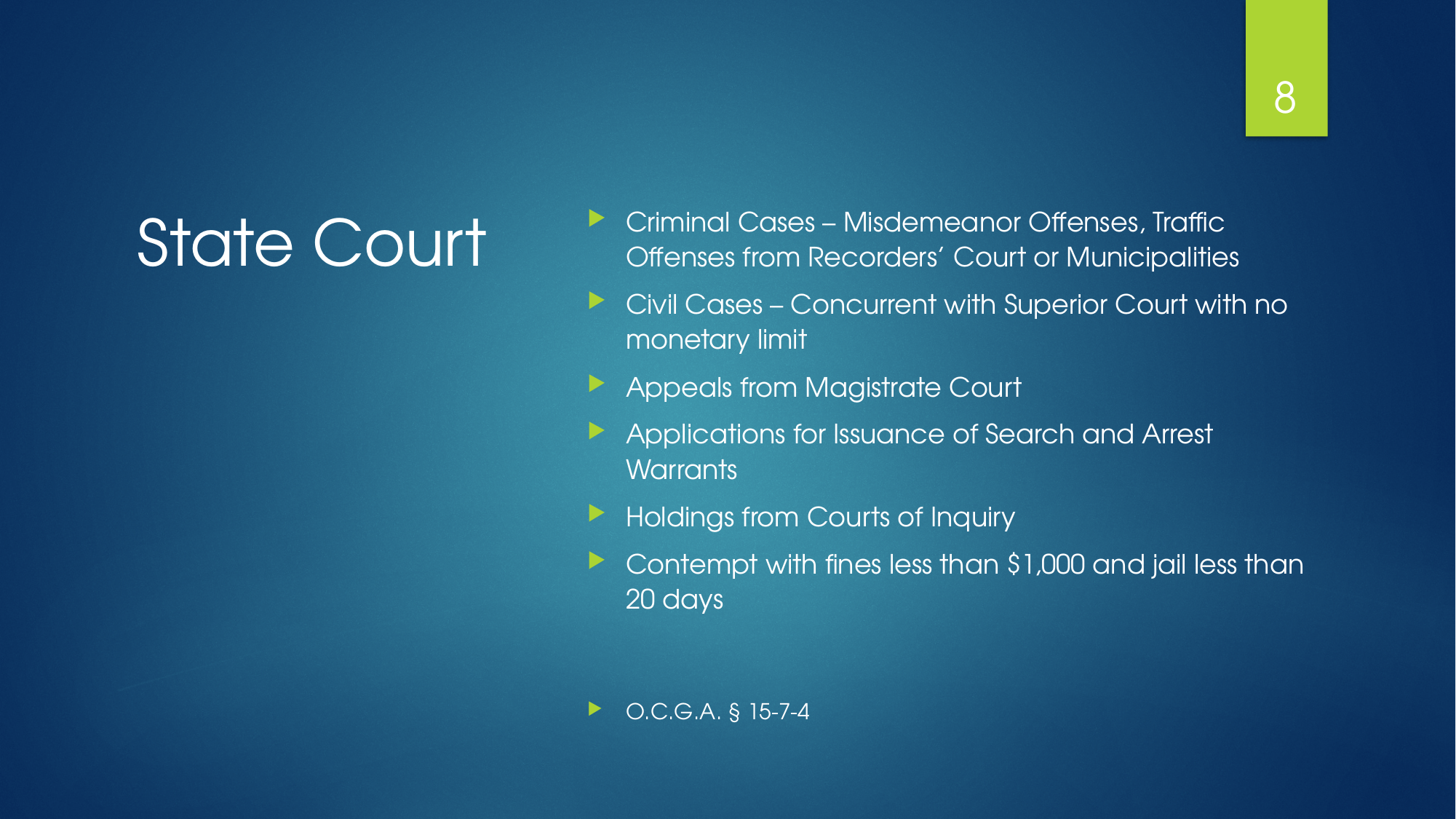

8
# State Court
Criminal Cases – Misdemeanor Offenses, Traffic Offenses from Recorders’ Court or Municipalities
Civil Cases – Concurrent with Superior Court with no monetary limit
Appeals from Magistrate Court
Applications for Issuance of Search and Arrest Warrants
Holdings from Courts of Inquiry
Contempt with fines less than $1,000 and jail less than 20 days

O.C.G.A. § 15-7-4